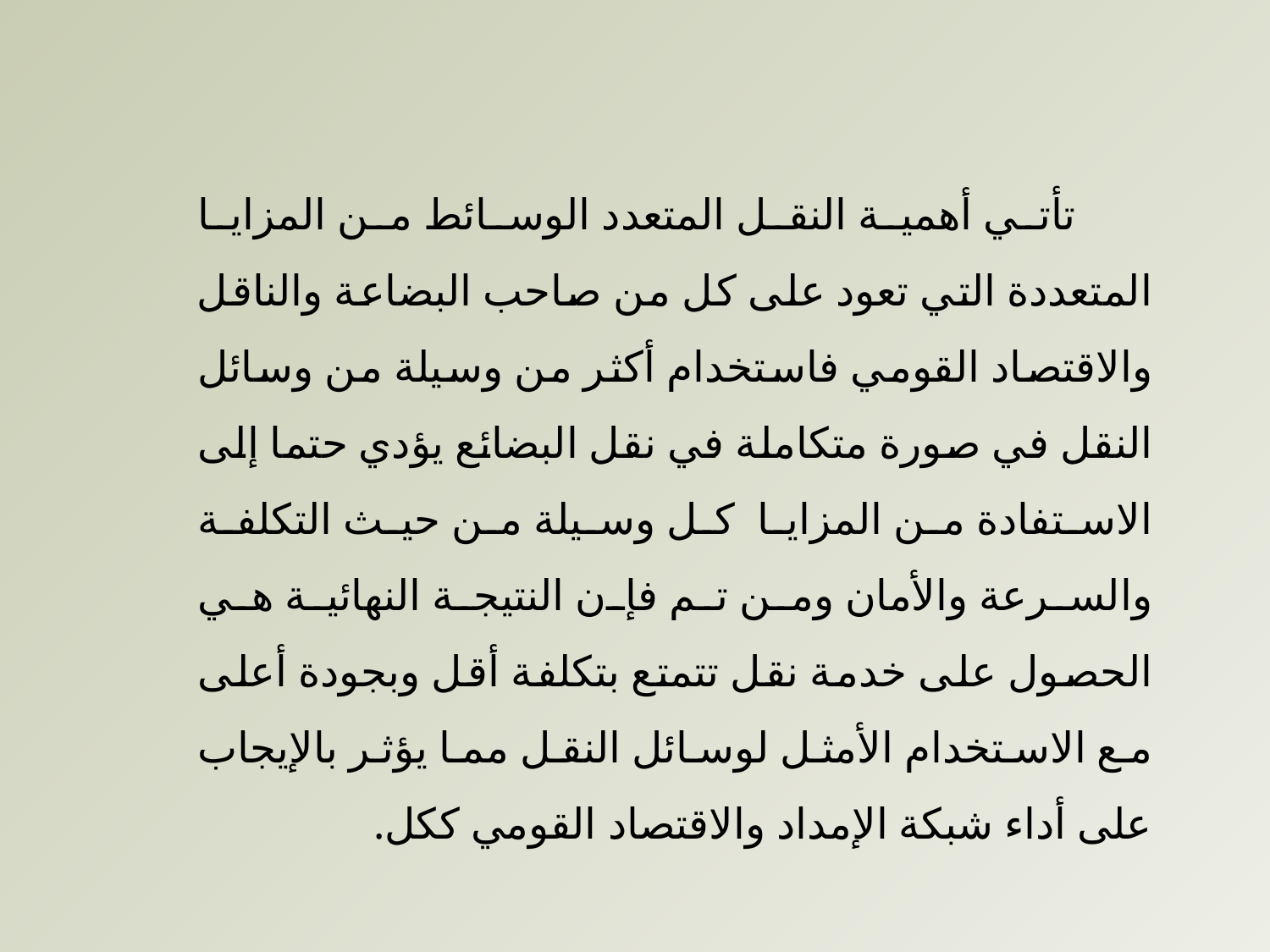

تأتي أهمية النقل المتعدد الوسائط من المزايا المتعددة التي تعود على كل من صاحب البضاعة والناقل والاقتصاد القومي فاستخدام أكثر من وسيلة من وسائل النقل في صورة متكاملة في نقل البضائع يؤدي حتما إلى الاستفادة من المزايا  كل وسيلة من حيث التكلفة والسرعة والأمان ومن تم فإن النتيجة النهائية هي الحصول على خدمة نقل تتمتع بتكلفة أقل وبجودة أعلى مع الاستخدام الأمثل لوسائل النقل مما يؤثر بالإيجاب على أداء شبكة الإمداد والاقتصاد القومي ككل.